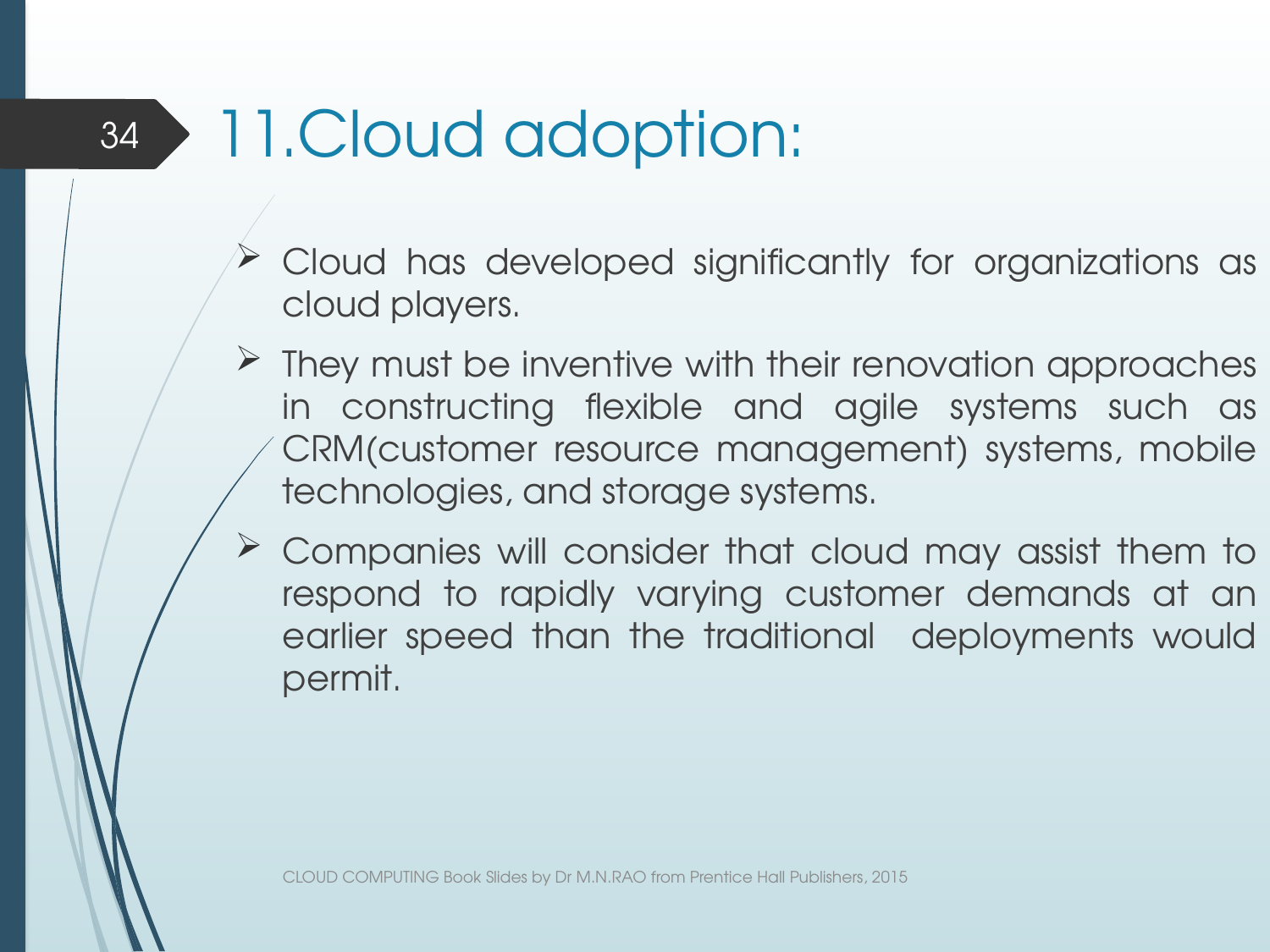

# 11.Cloud adoption:
34
Cloud has developed significantly for organizations as cloud players.
They must be inventive with their renovation approaches in constructing flexible and agile systems such as CRM(customer resource management) systems, mobile technologies, and storage systems.
Companies will consider that cloud may assist them to respond to rapidly varying customer demands at an earlier speed than the traditional  deployments would permit.
CLOUD COMPUTING Book Slides by Dr M.N.RAO from Prentice Hall Publishers, 2015